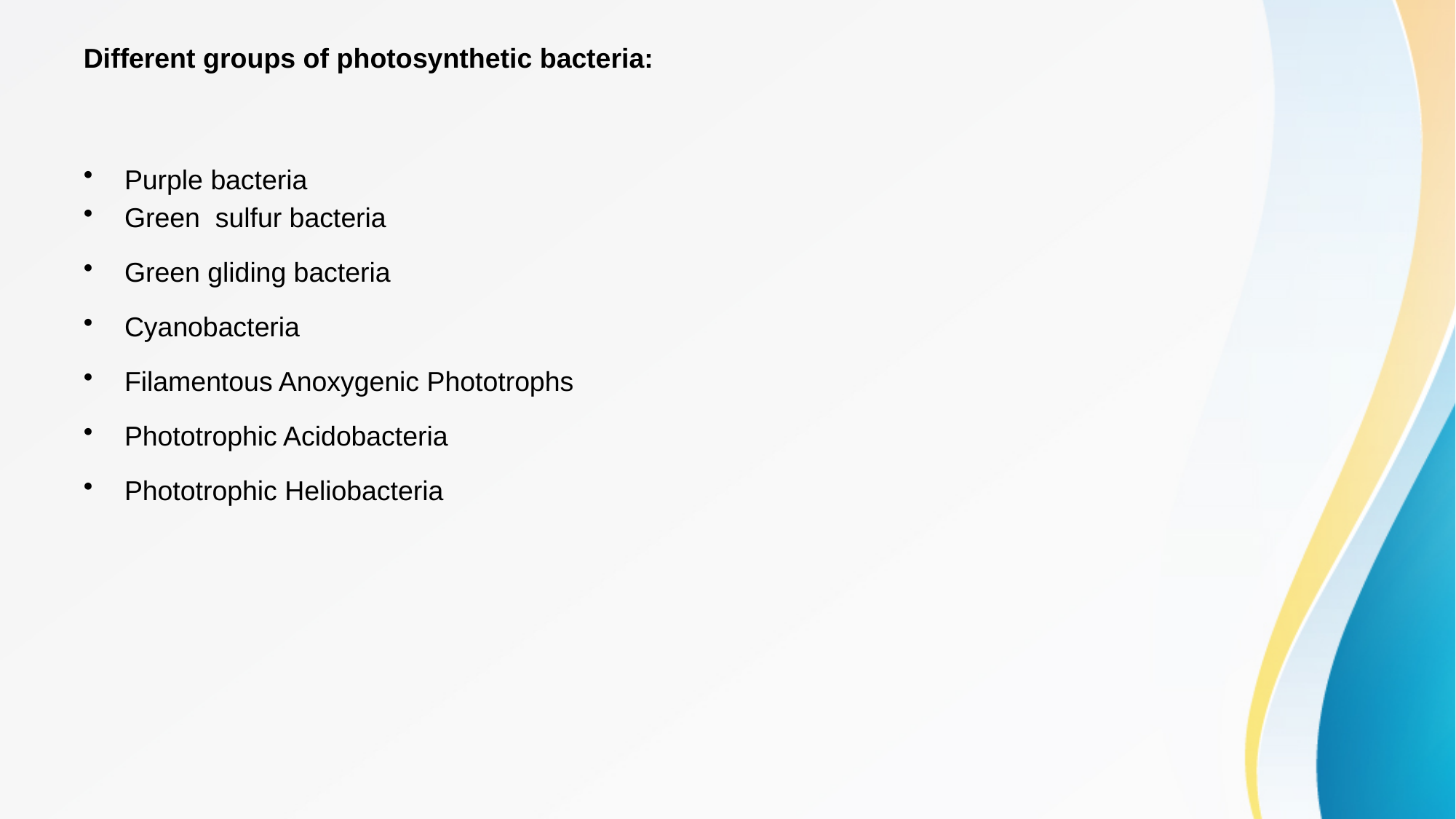

# Different groups of photosynthetic bacteria:
Purple bacteria
Green  sulfur bacteria
Green gliding bacteria
Cyanobacteria
Filamentous Anoxygenic Phototrophs
Phototrophic Acidobacteria
Phototrophic Heliobacteria